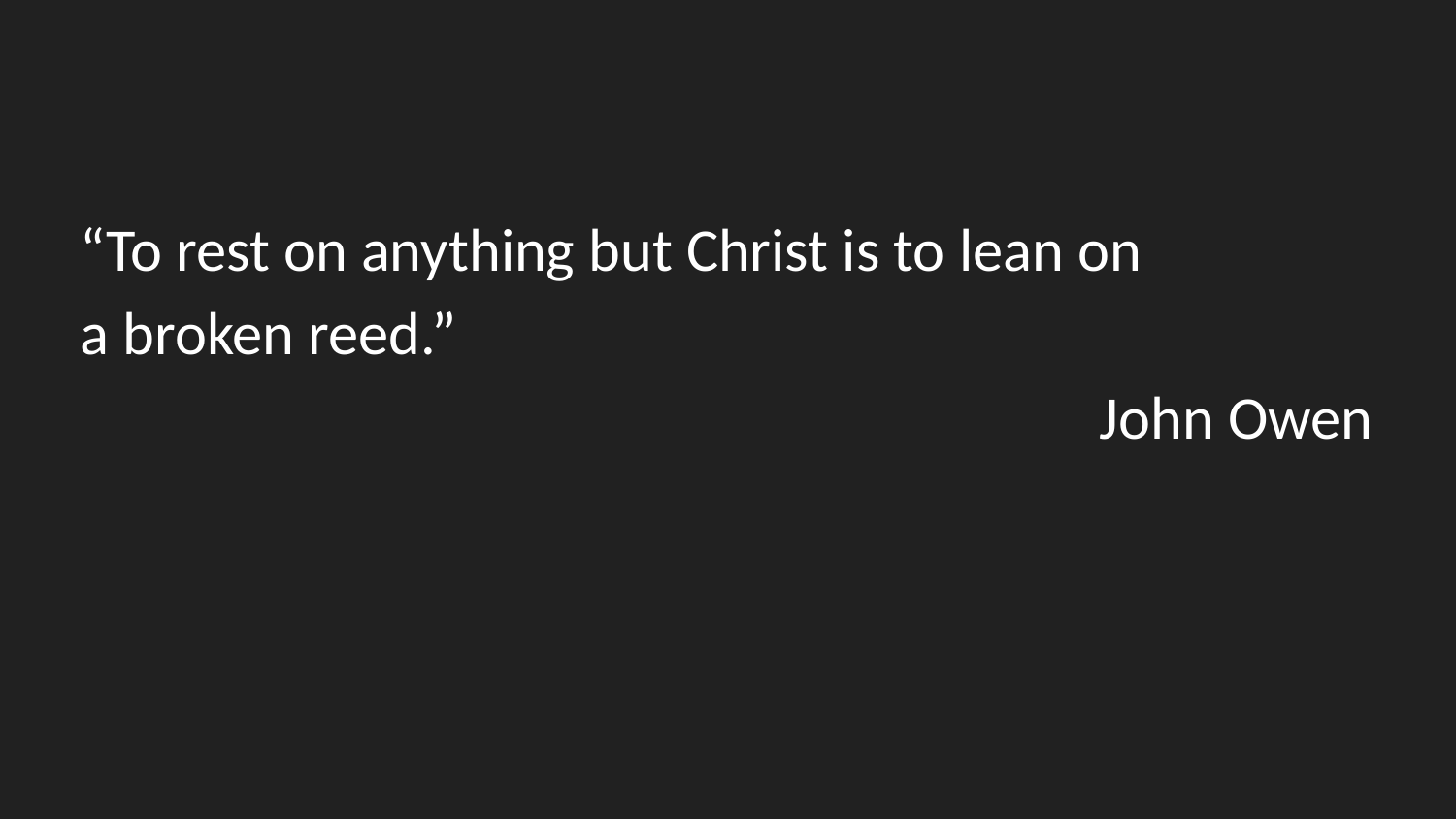

“To rest on anything but Christ is to lean on
a broken reed.”
John Owen